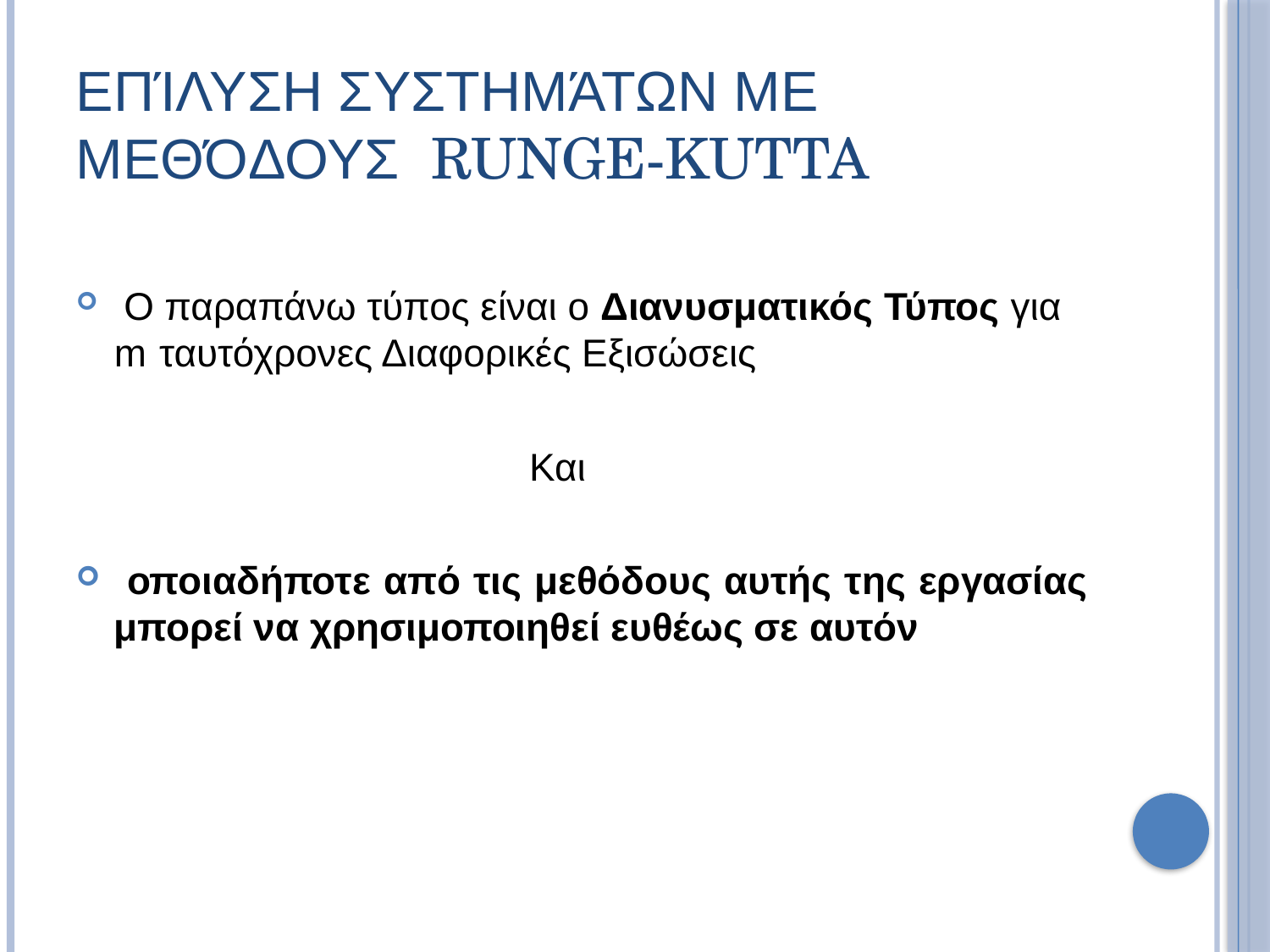

# Επίλυση Συστημάτων με Μεθόδους  Runge-Kutta

 Ο παραπάνω τύπος είναι ο Διανυσματικός Τύπος για m ταυτόχρονες Διαφορικές Εξισώσεις

                                          Και

 οποιαδήποτε από τις μεθόδους αυτής της εργασίας μπορεί να χρησιμοποιηθεί ευθέως σε αυτόν